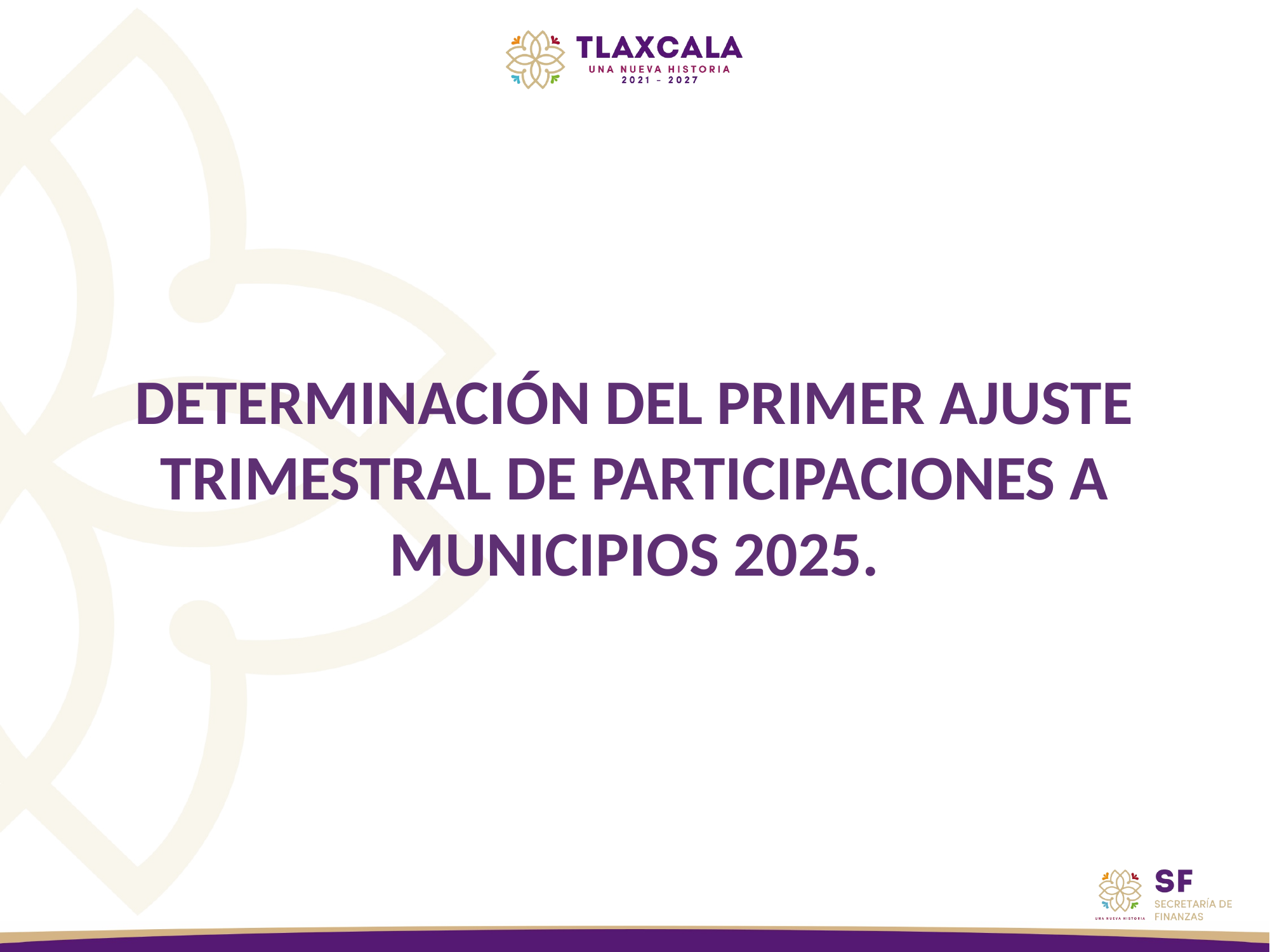

DETERMINACIÓN DEL PRIMER AJUSTE TRIMESTRAL DE PARTICIPACIONES A MUNICIPIOS 2025.